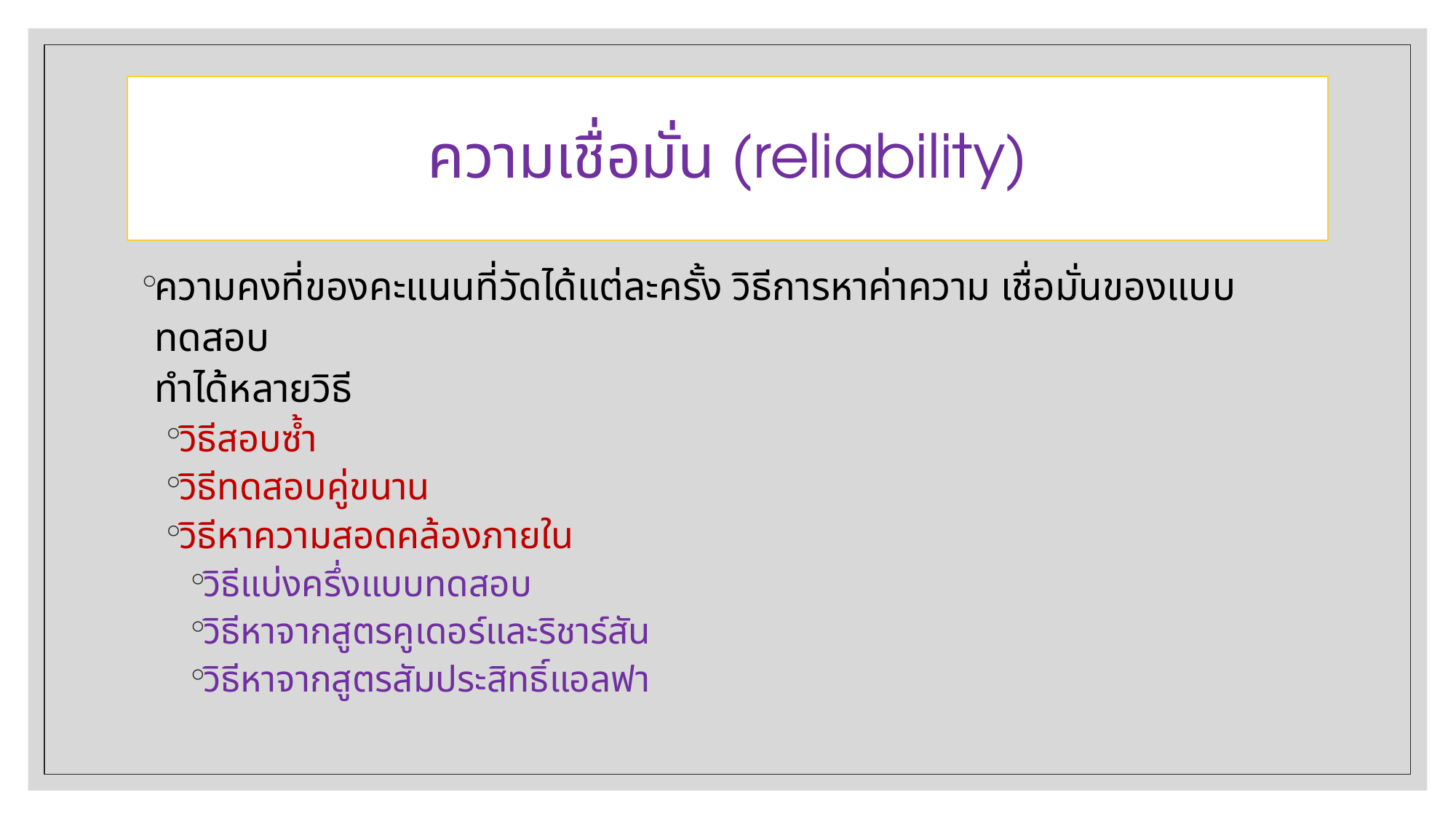

# ความเชื่อมั่น (reliability)
ความคงที่ของคะแนนที่วัดได้แต่ละครั้ง วิธีการหาค่าความ เชื่อมั่นของแบบทดสอบ
ทำได้หลายวิธี
วิธีสอบซ้ำ
วิธีทดสอบคู่ขนาน
วิธีหาความสอดคล้องภายใน
วิธีแบ่งครึ่งแบบทดสอบ
วิธีหาจากสูตรคูเดอร์และริชาร์สัน
วิธีหาจากสูตรสัมประสิทธิ์แอลฟา